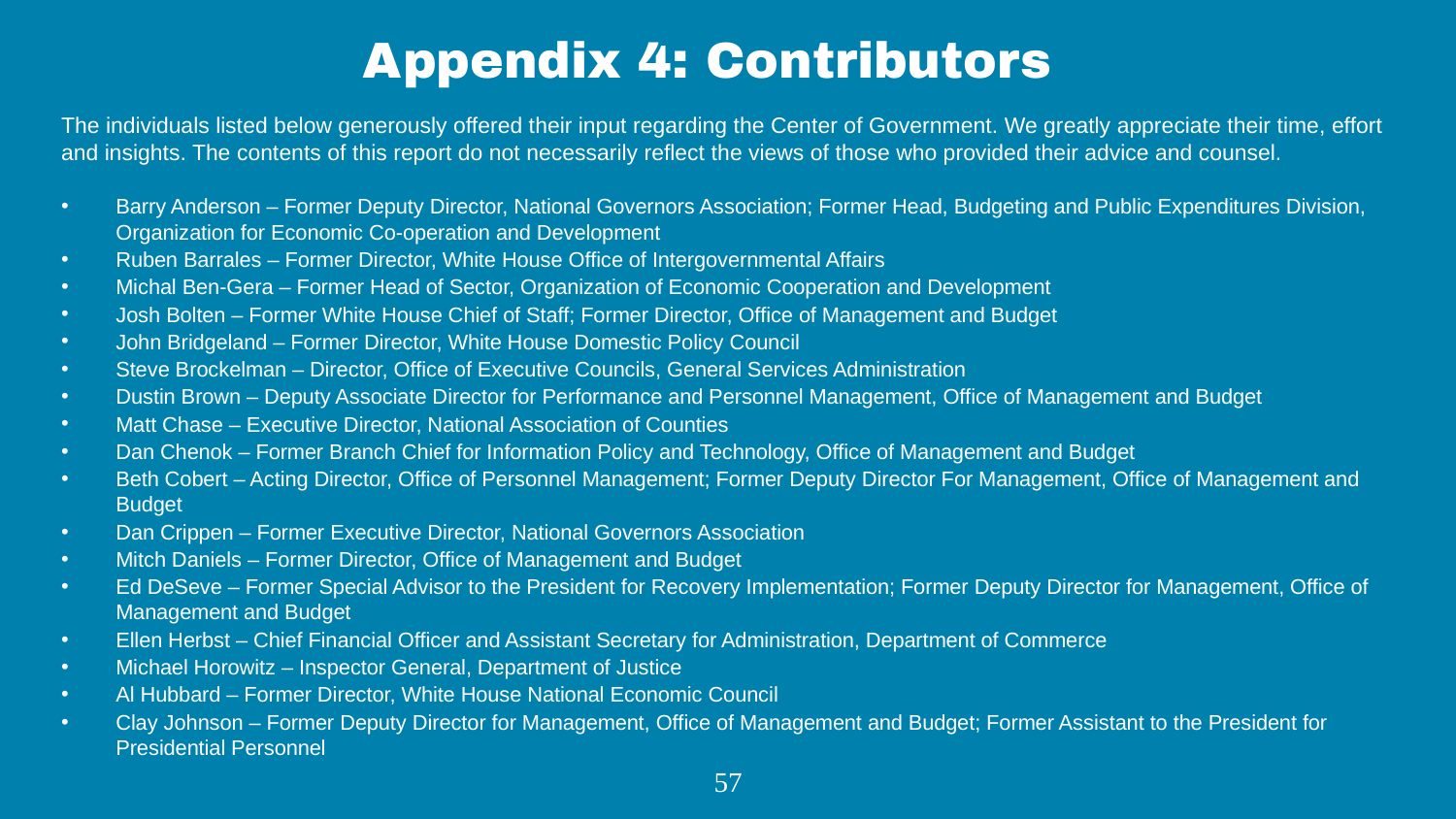

# Appendix 4: Contributors
The individuals listed below generously offered their input regarding the Center of Government. We greatly appreciate their time, effort and insights. The contents of this report do not necessarily reflect the views of those who provided their advice and counsel.

Barry Anderson – Former Deputy Director, National Governors Association; Former Head, Budgeting and Public Expenditures Division, Organization for Economic Co-operation and Development
Ruben Barrales – Former Director, White House Office of Intergovernmental Affairs
Michal Ben-Gera – Former Head of Sector, Organization of Economic Cooperation and Development
Josh Bolten – Former White House Chief of Staff; Former Director, Office of Management and Budget
John Bridgeland – Former Director, White House Domestic Policy Council
Steve Brockelman – Director, Office of Executive Councils, General Services Administration
Dustin Brown – Deputy Associate Director for Performance and Personnel Management, Office of Management and Budget
Matt Chase – Executive Director, National Association of Counties
Dan Chenok – Former Branch Chief for Information Policy and Technology, Office of Management and Budget
Beth Cobert – Acting Director, Office of Personnel Management; Former Deputy Director For Management, Office of Management and Budget
Dan Crippen – Former Executive Director, National Governors Association
Mitch Daniels – Former Director, Office of Management and Budget
Ed DeSeve – Former Special Advisor to the President for Recovery Implementation; Former Deputy Director for Management, Office of Management and Budget
Ellen Herbst – Chief Financial Officer and Assistant Secretary for Administration, Department of Commerce
Michael Horowitz – Inspector General, Department of Justice
Al Hubbard – Former Director, White House National Economic Council
Clay Johnson – Former Deputy Director for Management, Office of Management and Budget; Former Assistant to the President for Presidential Personnel
57